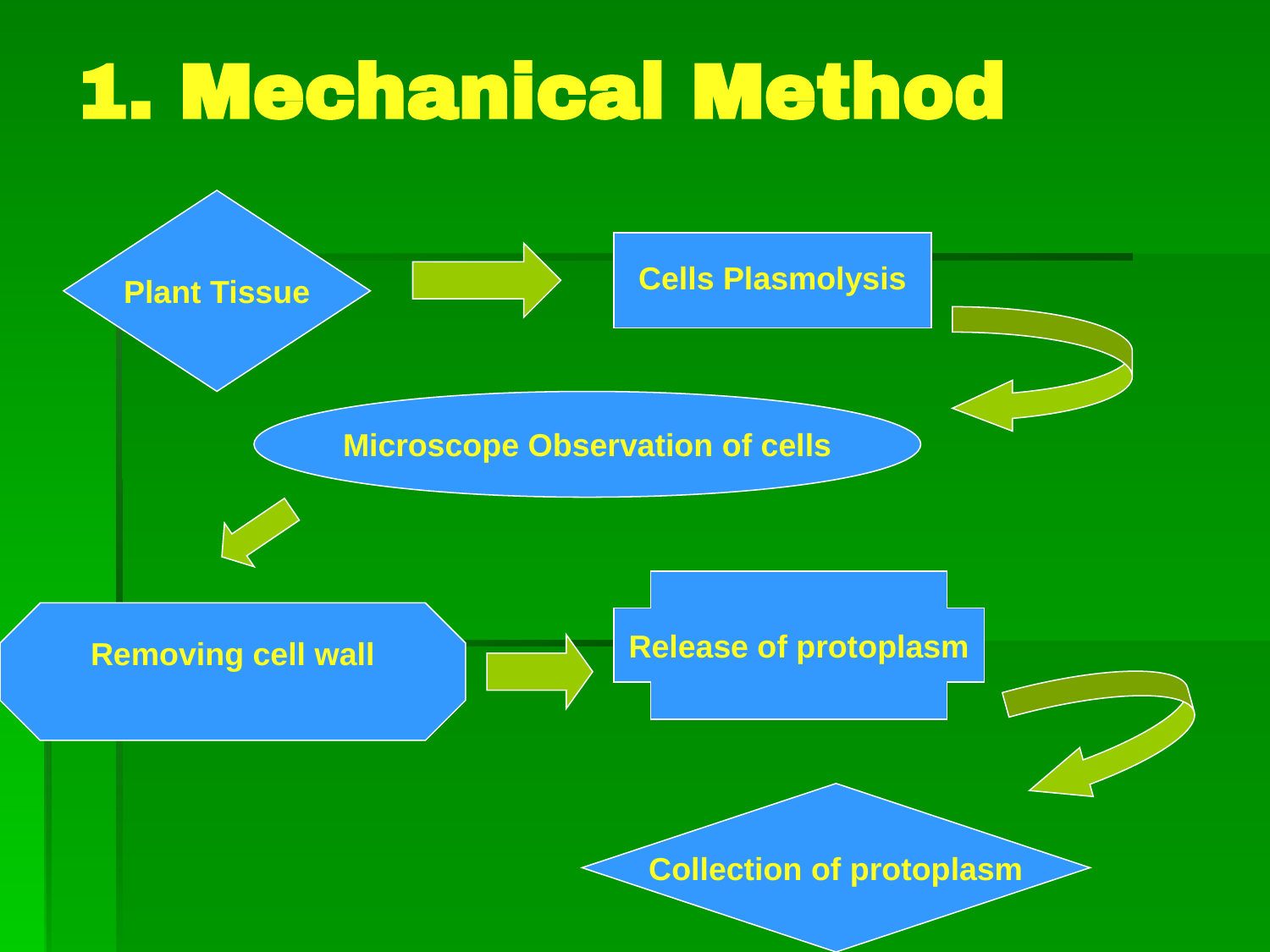

# 1. Mechanical Method
Plant Tissue

Cells Plasmolysis

Microscope Observation of cells

Release of protoplasm
Removing cell wall

Collection of protoplasm